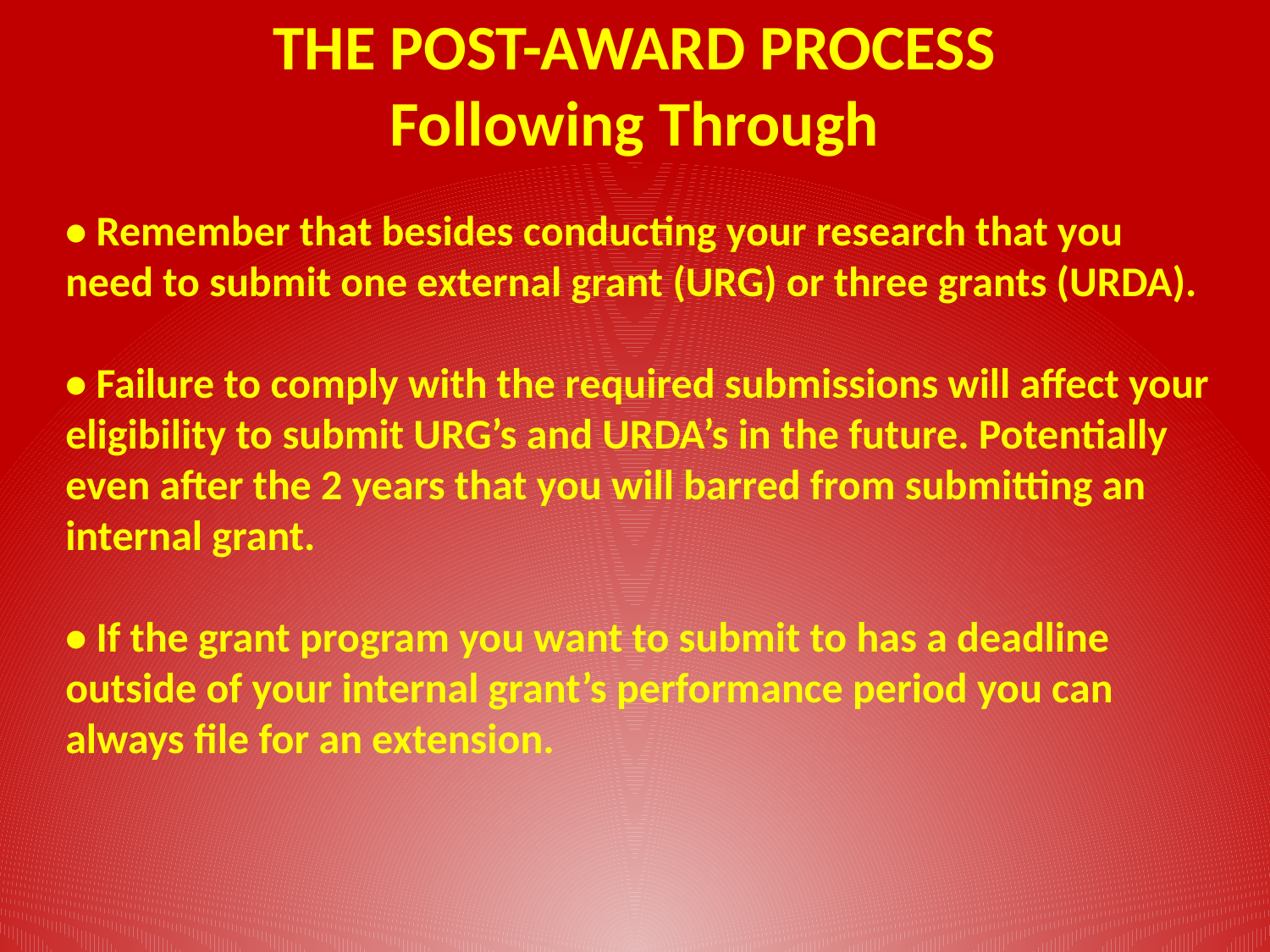

THE POST-AWARD PROCESS
Following Through

• Remember that besides conducting your research that you need to submit one external grant (URG) or three grants (URDA).

• Failure to comply with the required submissions will affect your eligibility to submit URG’s and URDA’s in the future. Potentially even after the 2 years that you will barred from submitting an internal grant.

• If the grant program you want to submit to has a deadline outside of your internal grant’s performance period you can always file for an extension.